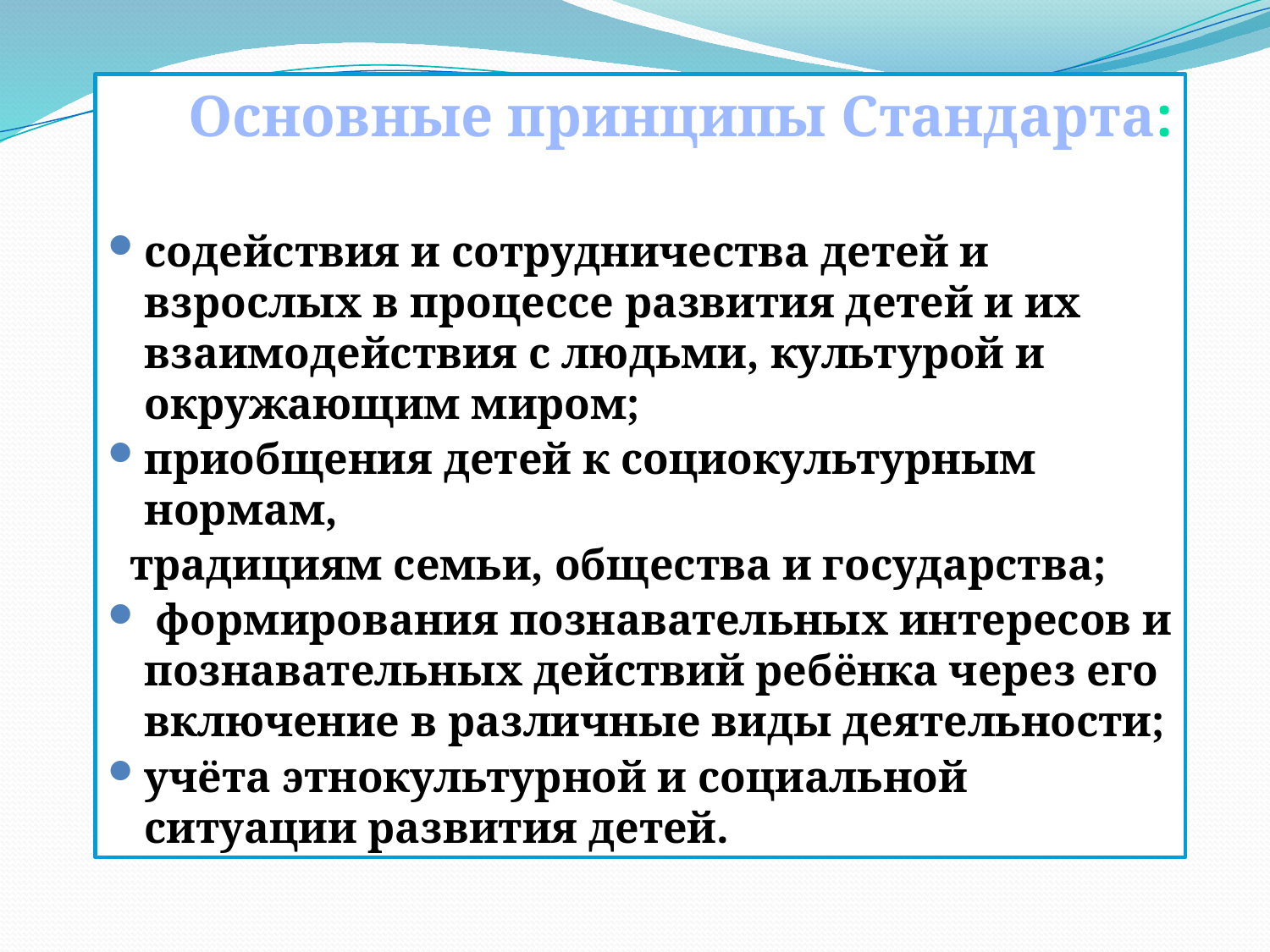

Основные принципы Стандарта:

содействия и сотрудничества детей и взрослых в процессе развития детей и их взаимодействия с людьми, культурой и окружающим миром;
приобщения детей к социокультурным нормам,
  традициям семьи, общества и государства;
 формирования познавательных интересов и познавательных действий ребёнка через его включение в различные виды деятельности;
учёта этнокультурной и социальной ситуации развития детей.